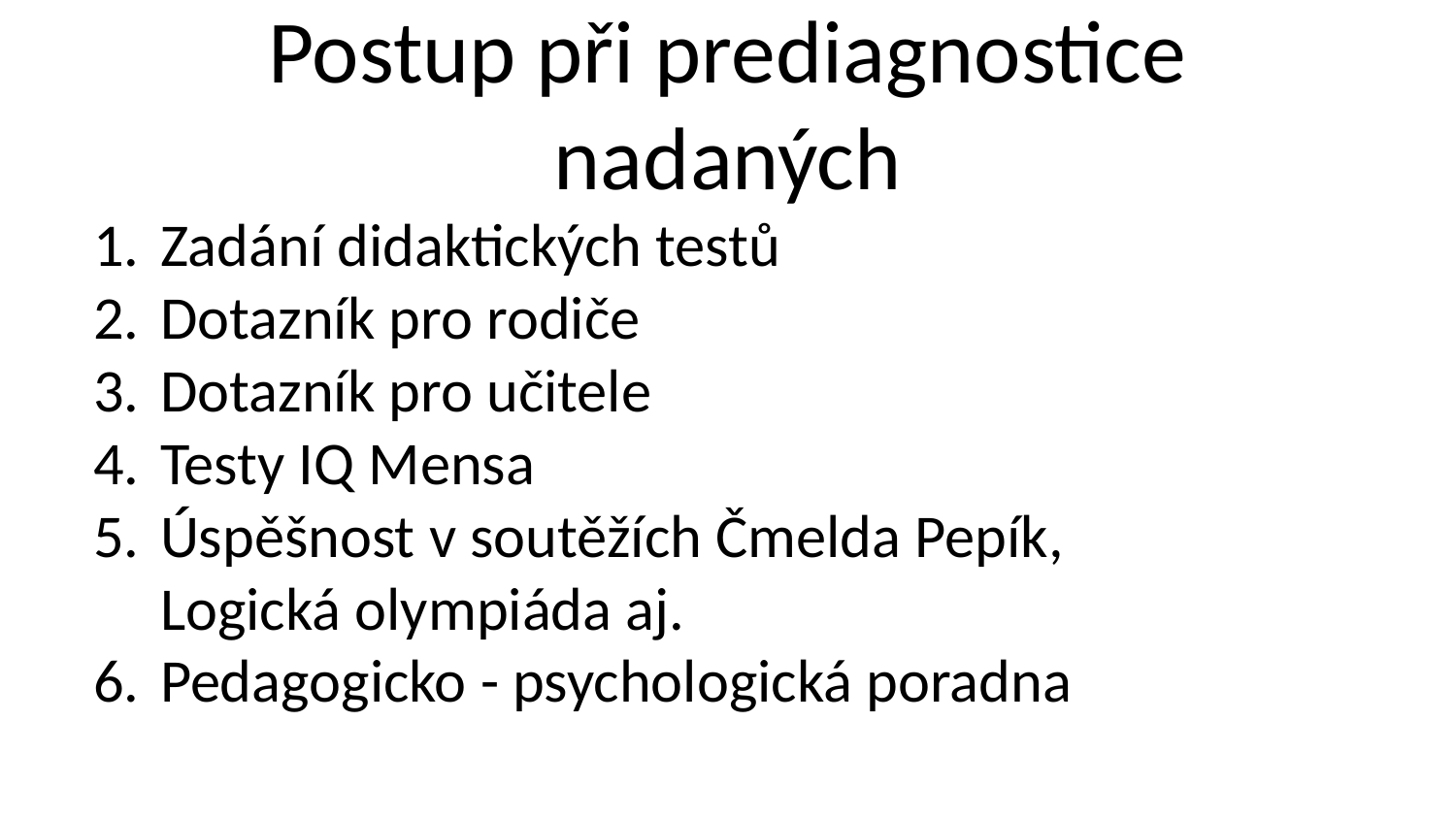

# Postup při prediagnostice nadaných
Zadání didaktických testů
Dotazník pro rodiče
Dotazník pro učitele
Testy IQ Mensa
Úspěšnost v soutěžích Čmelda Pepík,
Logická olympiáda aj.
Pedagogicko - psychologická poradna